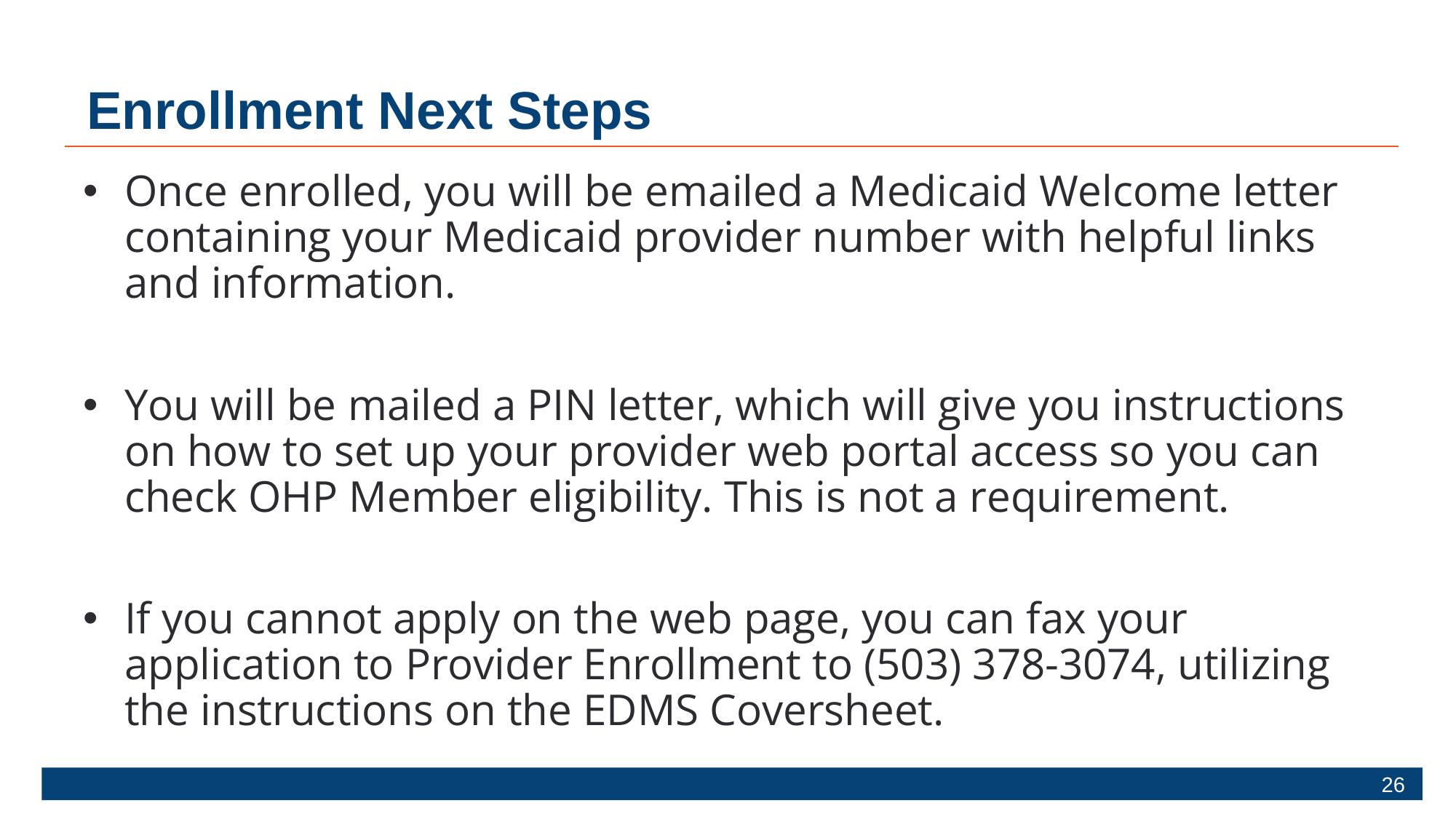

# Enrollment Next Steps
Once enrolled, you will be emailed a Medicaid Welcome letter containing your Medicaid provider number with helpful links and information.

You will be mailed a PIN letter, which will give you instructions on how to set up your provider web portal access so you can check OHP Member eligibility. This is not a requirement.

If you cannot apply on the web page, you can fax your application to Provider Enrollment to (503) 378-3074, utilizing the instructions on the EDMS Coversheet.
26